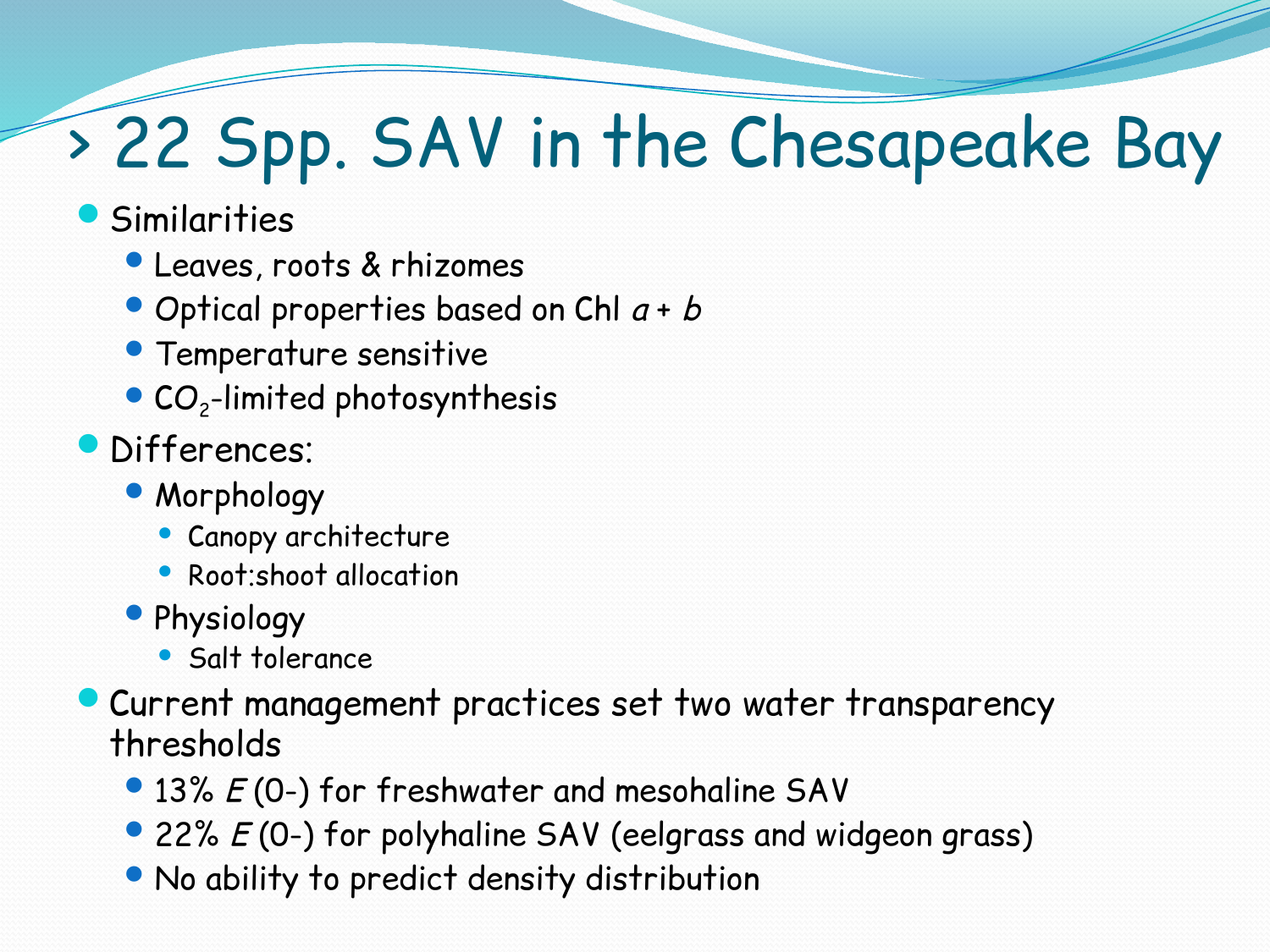

# > 22 Spp. SAV in the Chesapeake Bay
Similarities
Leaves, roots & rhizomes
Optical properties based on Chl a + b
Temperature sensitive
CO2-limited photosynthesis
Differences:
Morphology
Canopy architecture
Root:shoot allocation
Physiology
Salt tolerance
Current management practices set two water transparency thresholds
13% E (0-) for freshwater and mesohaline SAV
22% E (0-) for polyhaline SAV (eelgrass and widgeon grass)
No ability to predict density distribution